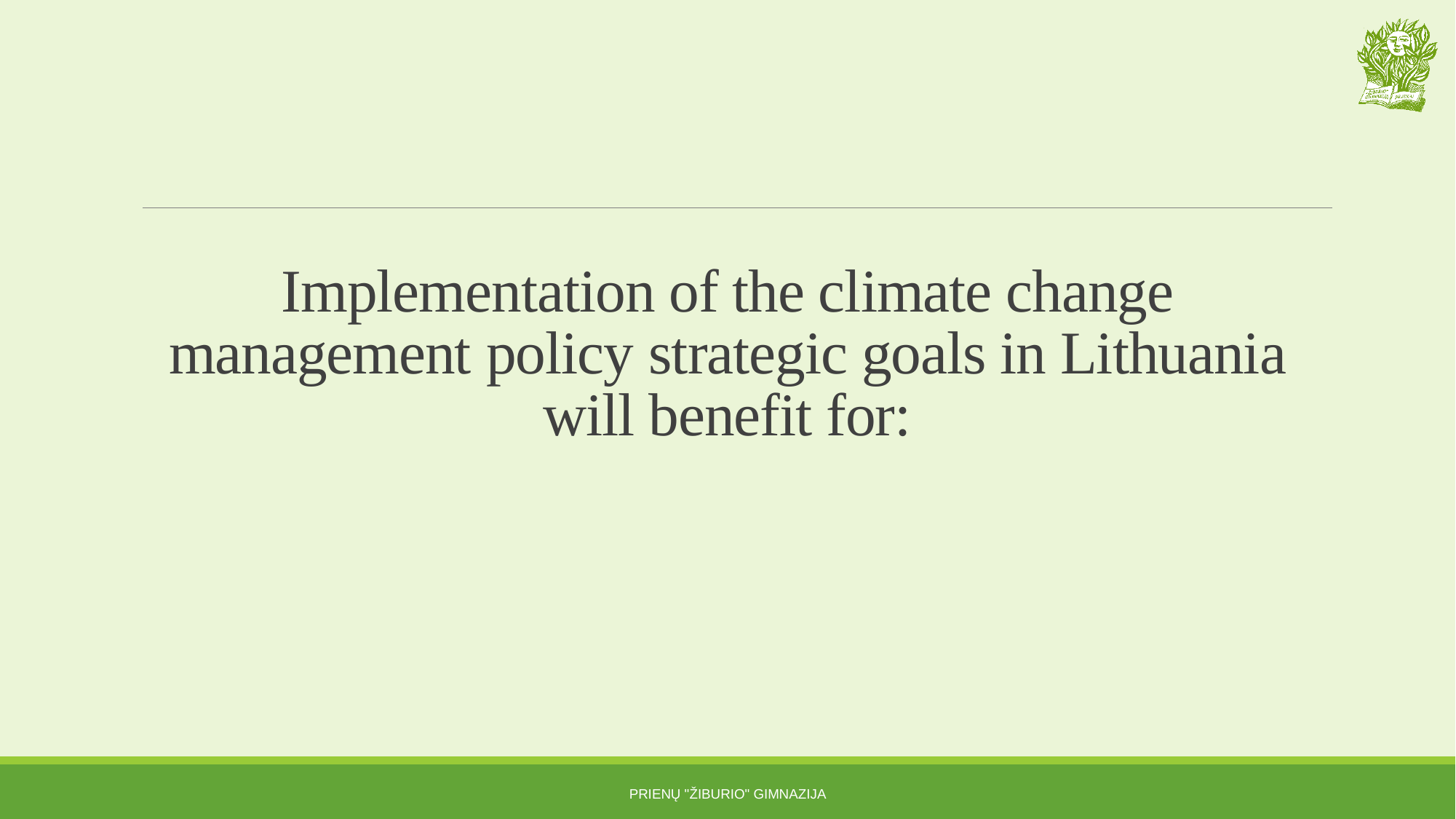

# Implementation of the climate change management policy strategic goals in Lithuania will benefit for:
Prienų "Žiburio" gimnazija